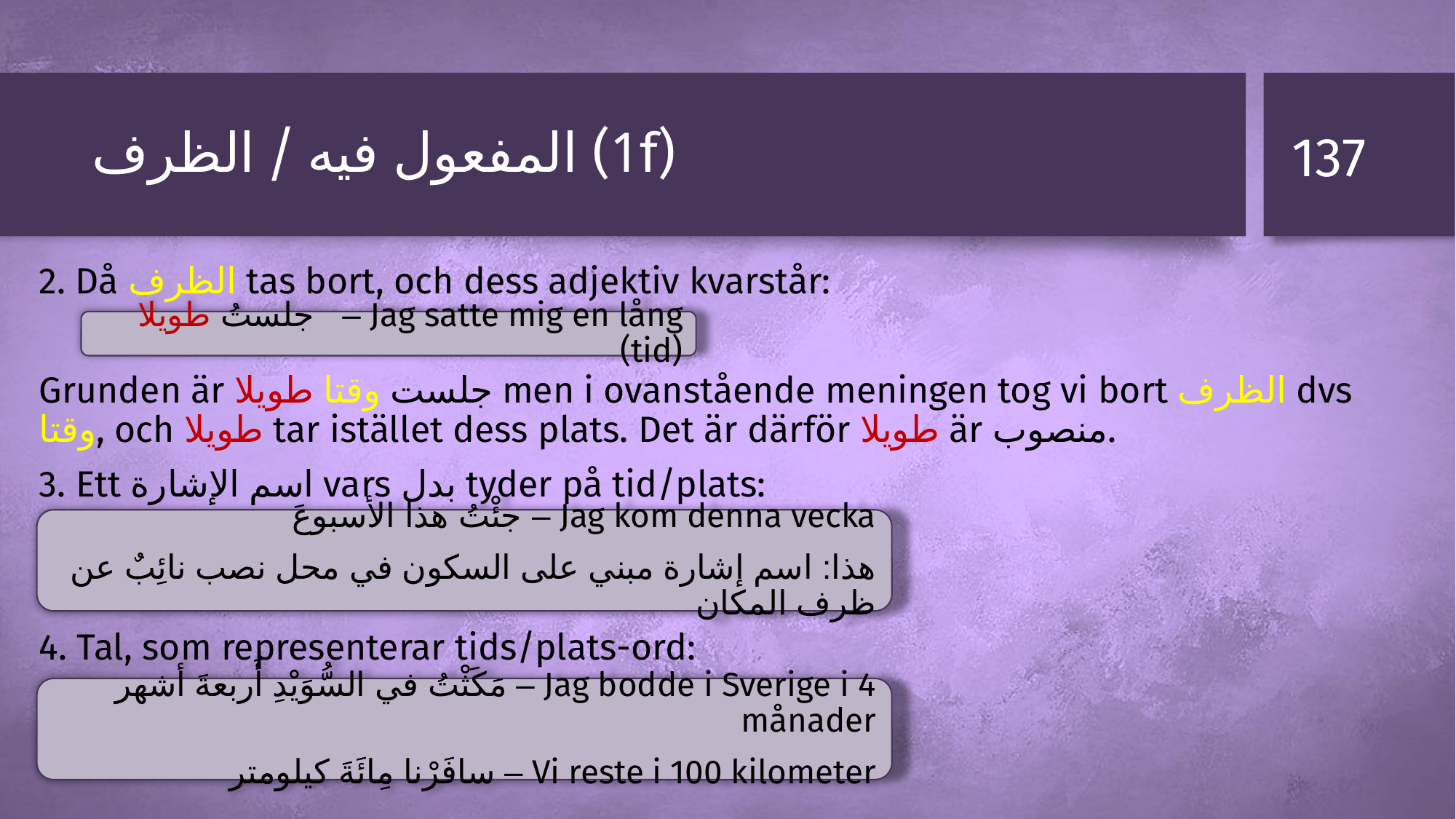

137
# المفعول فيه / الظرف (1f)
2. Då الظرف tas bort, och dess adjektiv kvarstår:

Grunden är جلست وقتا طويلا men i ovanstående meningen tog vi bort الظرف dvs وقتا, och طويلا tar istället dess plats. Det är därför طويلا är منصوب.
3. Ett اسم الإشارة vars بدل tyder på tid/plats:

4. Tal, som representerar tids/plats-ord:

جلستُ طويلا   – Jag satte mig en lång (tid)
جئْتُ هذا الأسبوعَ – Jag kom denna vecka
هذا: اسم إشارة مبني على السكون في محل نصب نائِبٌ عن ظرف المكان
مَكَثْتُ في السُّوَيْدِ أَربعةَ أشهر – Jag bodde i Sverige i 4 månader
سافَرْنا مِائَةَ كيلومتر – Vi reste i 100 kilometer